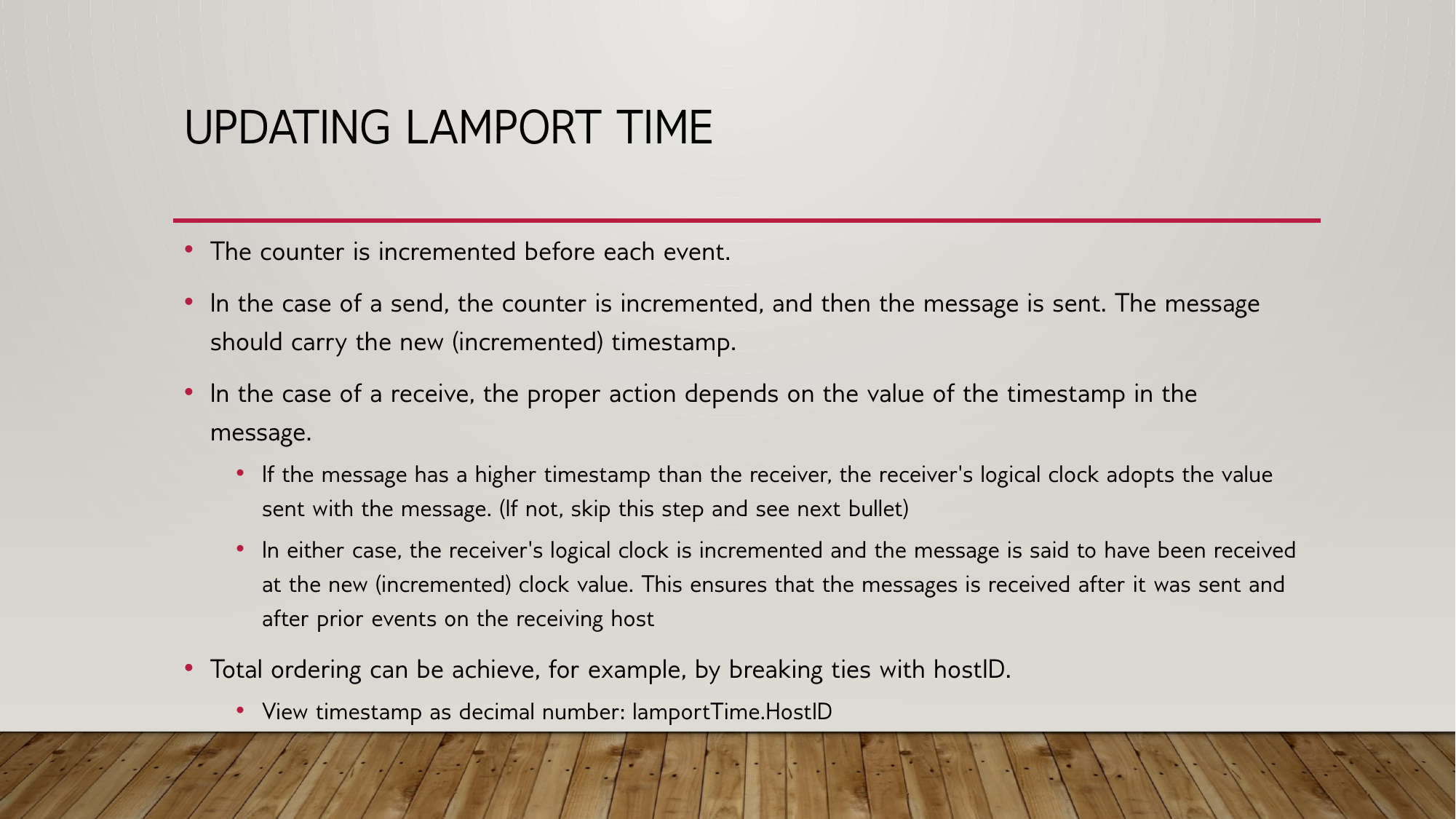

# Updating Lamport Time
The counter is incremented before each event.
In the case of a send, the counter is incremented, and then the message is sent. The message should carry the new (incremented) timestamp.
In the case of a receive, the proper action depends on the value of the timestamp in the message.
If the message has a higher timestamp than the receiver, the receiver's logical clock adopts the value sent with the message. (If not, skip this step and see next bullet)
In either case, the receiver's logical clock is incremented and the message is said to have been received at the new (incremented) clock value. This ensures that the messages is received after it was sent and after prior events on the receiving host
Total ordering can be achieve, for example, by breaking ties with hostID.
View timestamp as decimal number: lamportTime.HostID